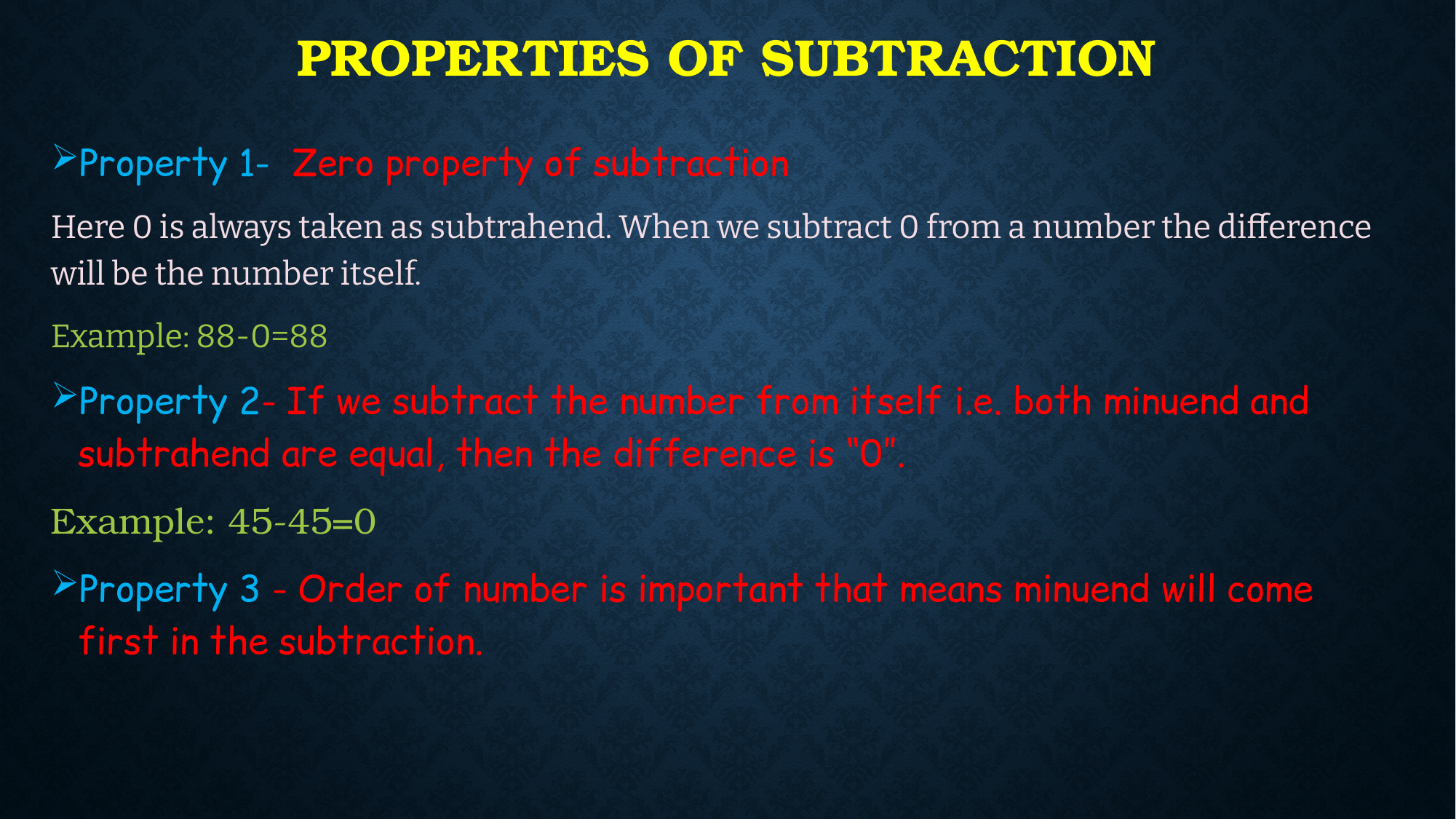

# Properties of subtraction
Property 1-  Zero property of subtraction
Here 0 is always taken as subtrahend. When we subtract 0 from a number the difference will be the number itself.
Example: 88-0=88
Property 2- If we subtract the number from itself i.e. both minuend and subtrahend are equal, then the difference is “0”.
Example: 45-45=0
Property 3 - Order of number is important that means minuend will come first in the subtraction.